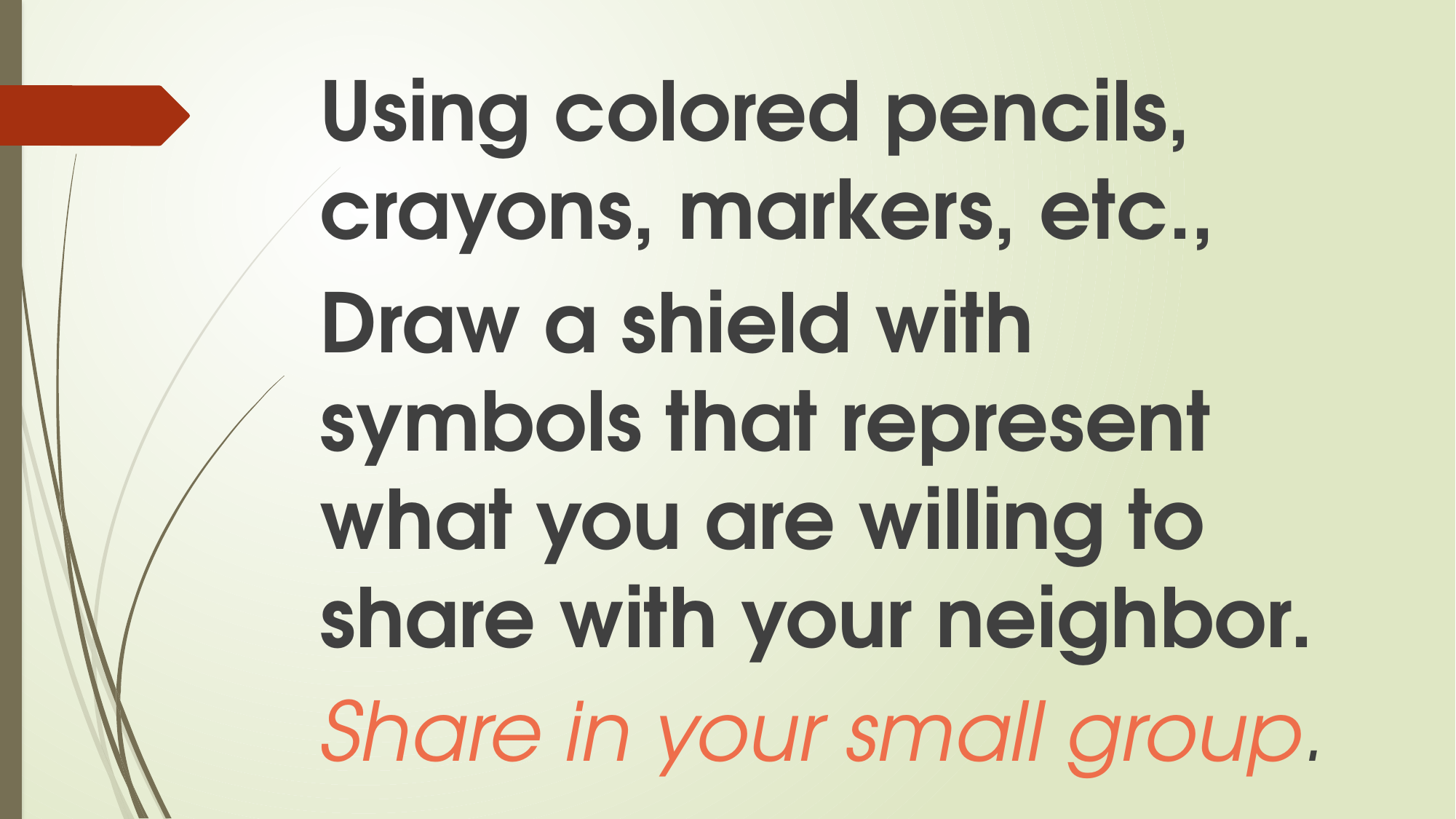

Using colored pencils, crayons, markers, etc.,
Draw a shield with symbols that represent what you are willing to share with your neighbor.
Share in your small group.